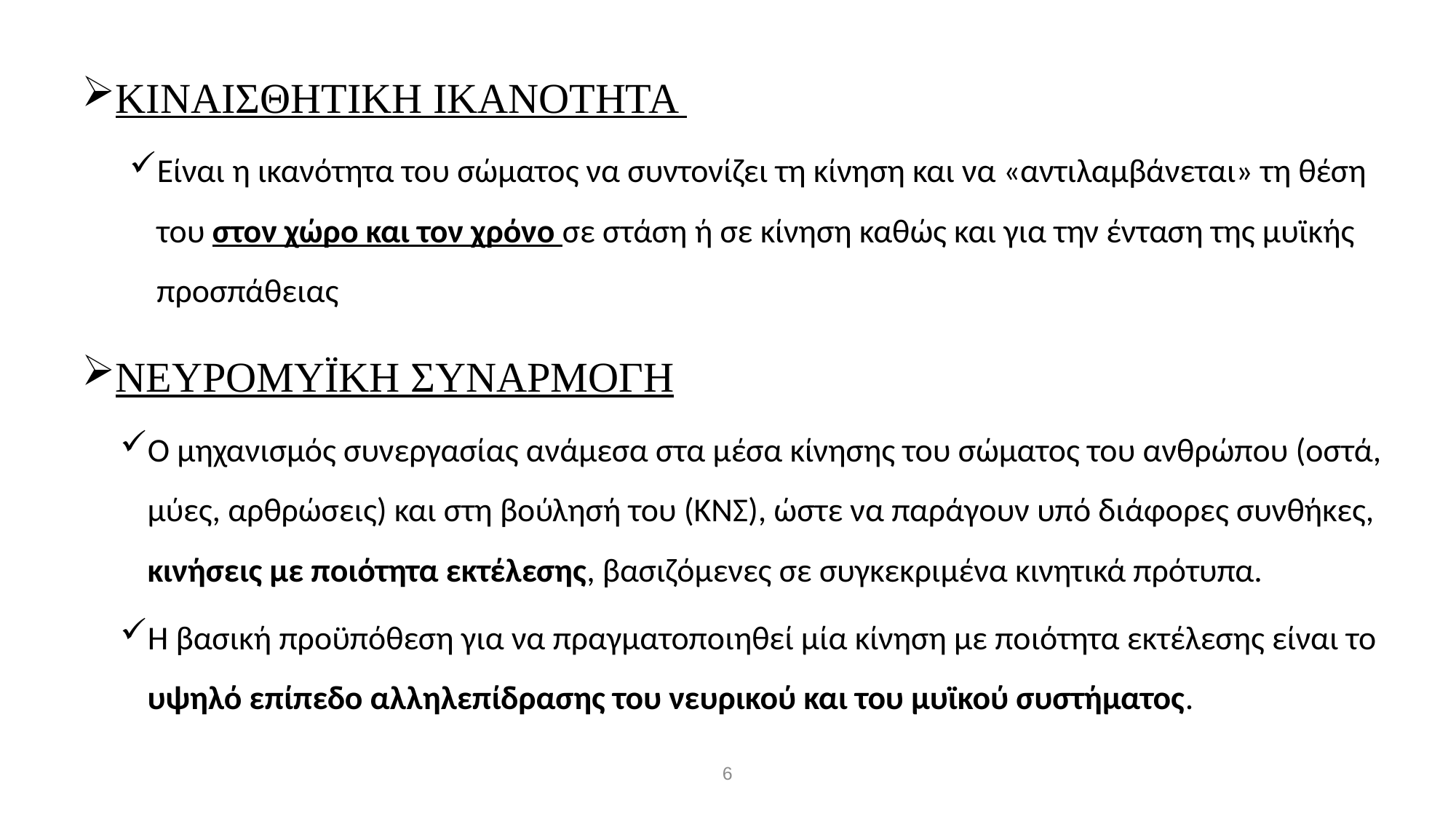

ΚΙΝΑΙΣΘΗΤΙΚΗ ΙΚΑΝΟΤΗΤΑ
Είναι η ικανότητα του σώματος να συντονίζει τη κίνηση και να «αντιλαμβάνεται» τη θέση του στον χώρο και τον χρόνο σε στάση ή σε κίνηση καθώς και για την ένταση της μυϊκής προσπάθειας
ΝΕΥΡΟΜΥΪΚΗ ΣΥΝΑΡΜΟΓΗ
Ο μηχανισμός συνεργασίας ανάμεσα στα μέσα κίνησης του σώματος του ανθρώπου (οστά, μύες, αρθρώσεις) και στη βούλησή του (ΚΝΣ), ώστε να παράγουν υπό διάφορες συνθήκες, κινήσεις με ποιότητα εκτέλεσης, βασιζόμενες σε συγκεκριμένα κινητικά πρότυπα.
Η βασική προϋπόθεση για να πραγματοποιηθεί μία κίνηση με ποιότητα εκτέλεσης είναι το υψηλό επίπεδο αλληλεπίδρασης του νευρικού και του μυϊκού συστήματος.

6